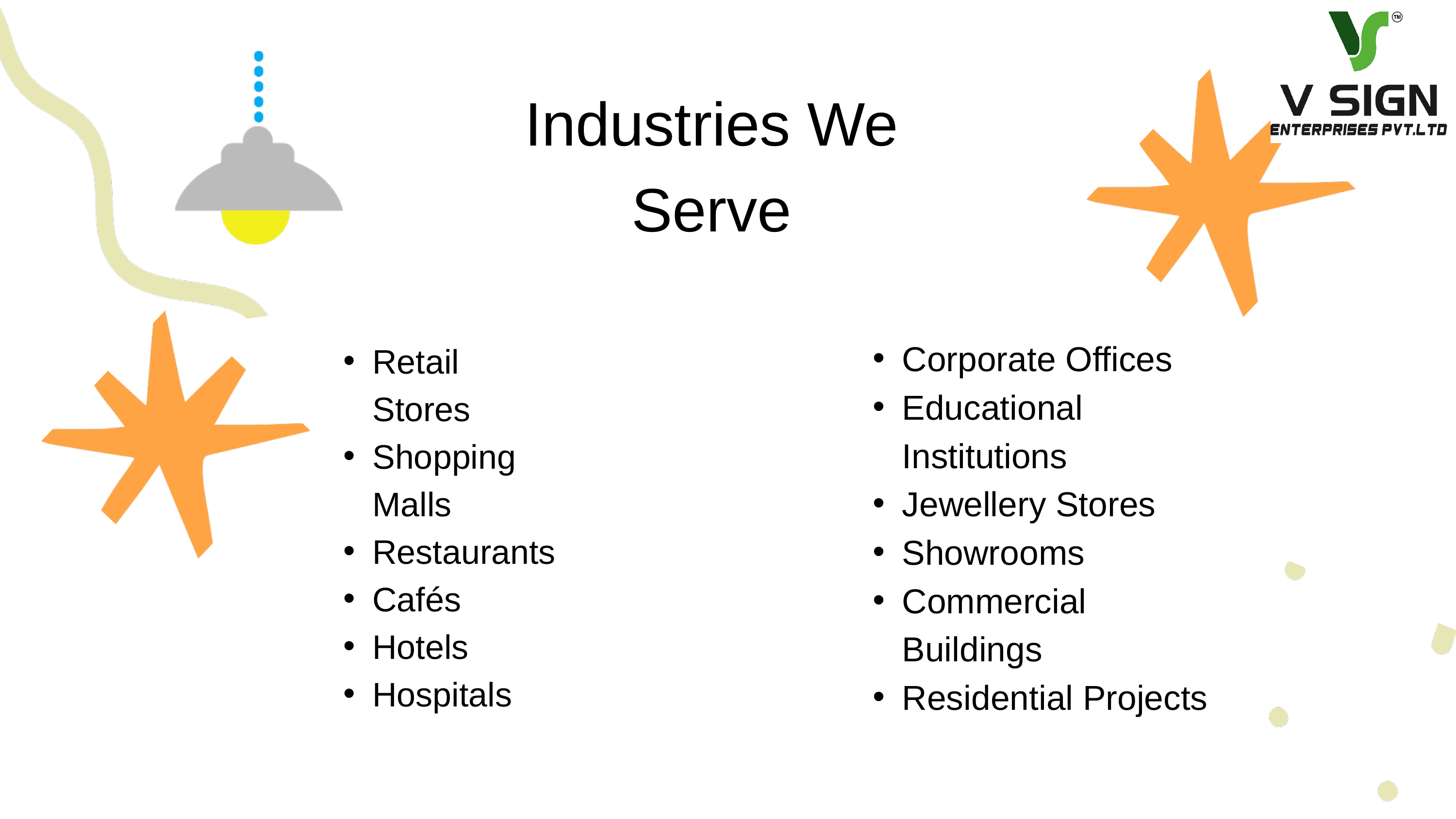

Industries We Serve

Corporate Offices
Educational Institutions
Jewellery Stores
Showrooms
Commercial Buildings
Residential Projects
Retail Stores
Shopping Malls
Restaurants
Cafés
Hotels
Hospitals